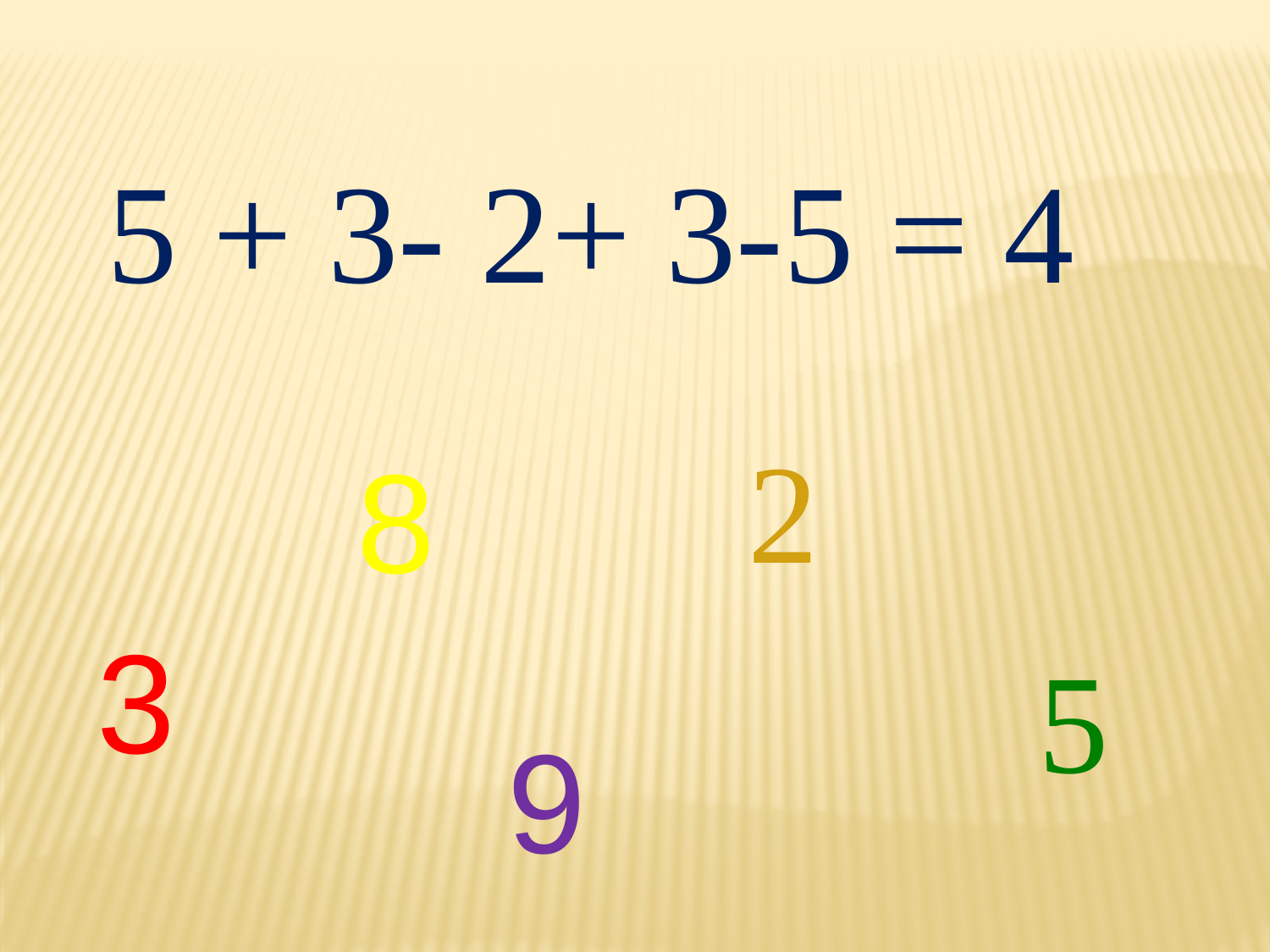

5 + 3- 2+ 3-5 = 4
2
8
3
5
9